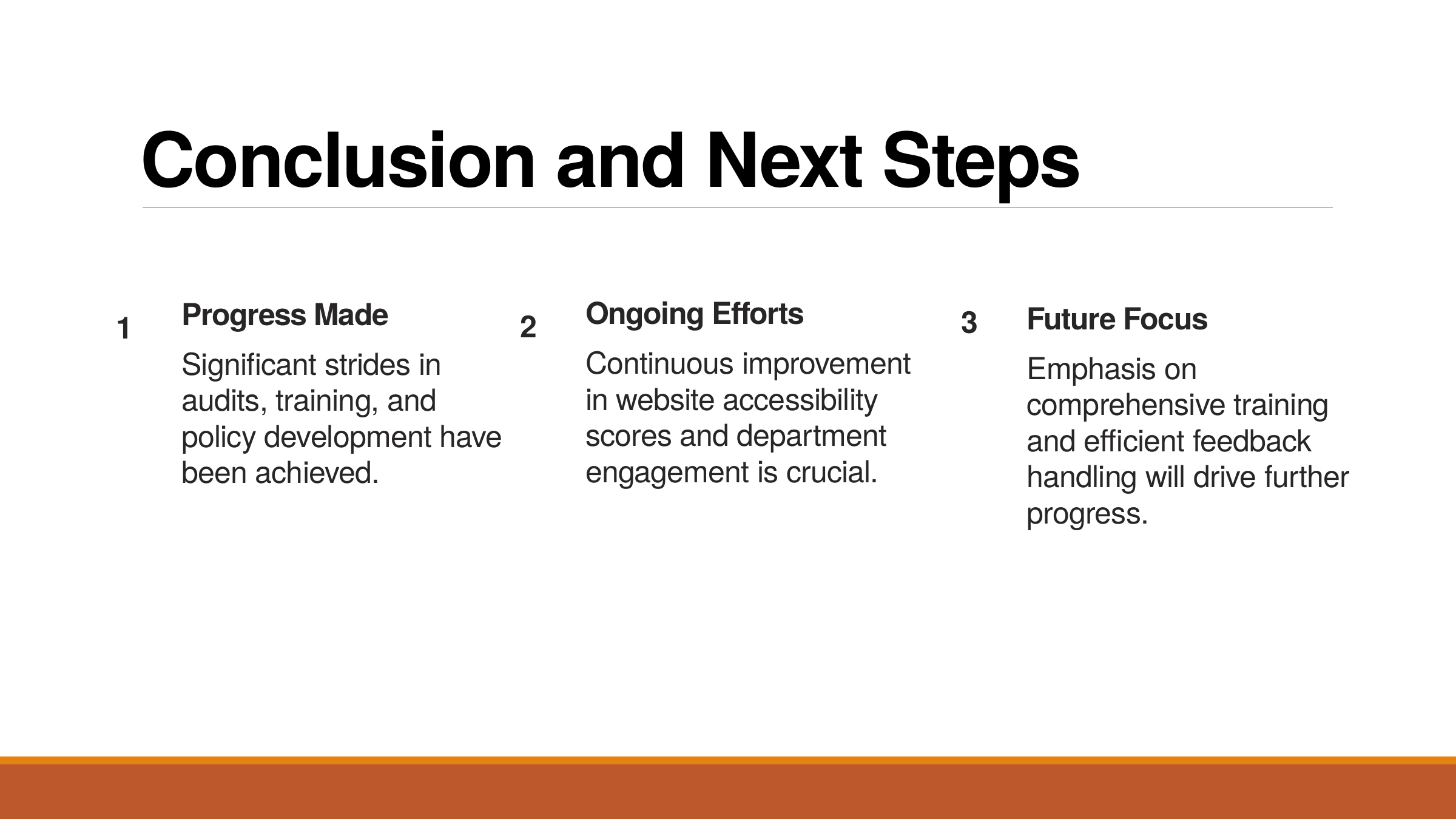

# Conclusion and Next Steps
Ongoing Efforts
Progress Made
Future Focus
3
2
1
Continuous improvement in website accessibility scores and department engagement is crucial.
Significant strides in audits, training, and policy development have been achieved.
Emphasis on comprehensive training and efficient feedback handling will drive further progress.